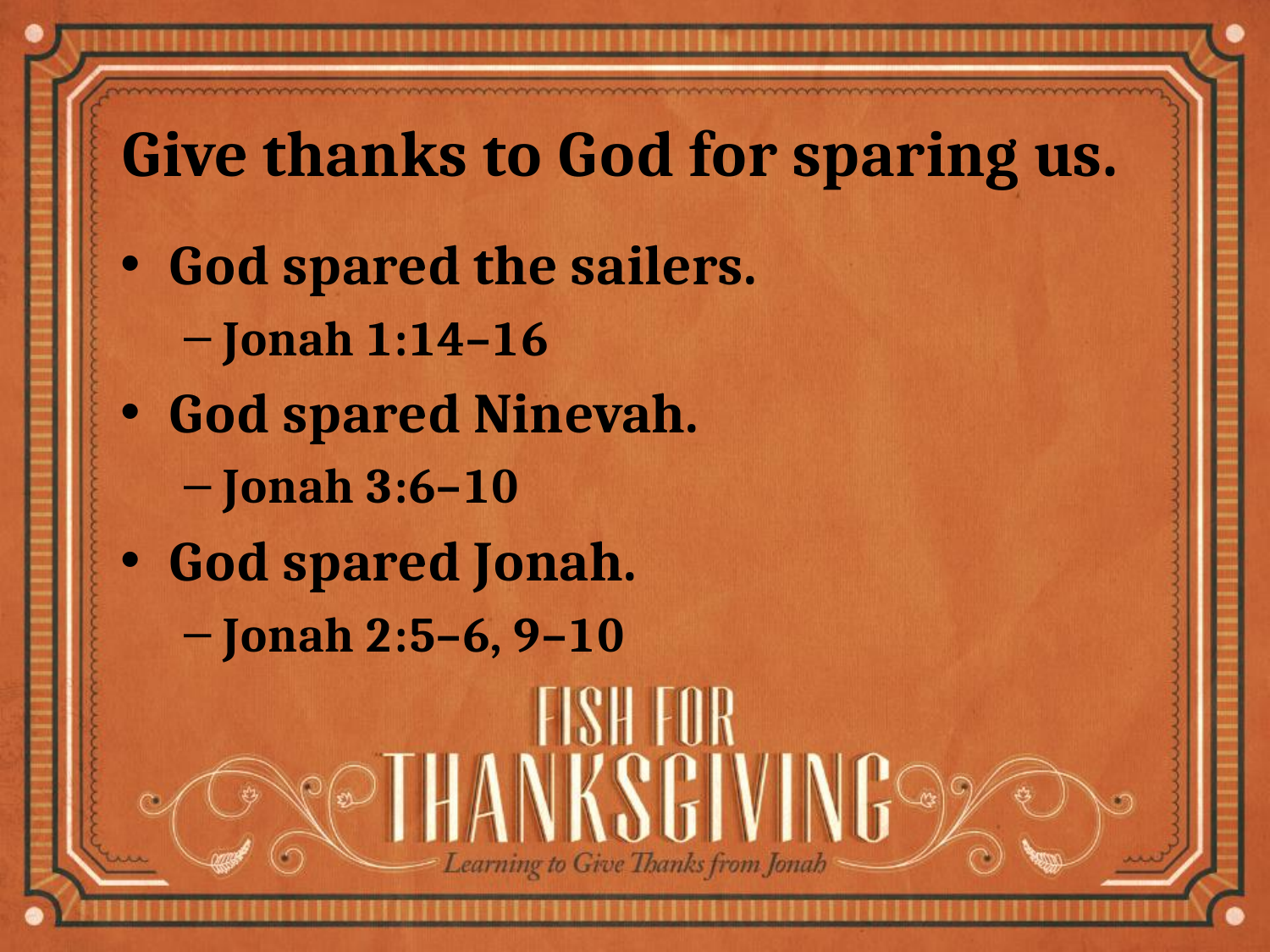

# Give thanks to God for sparing us.
God spared the sailers.
Jonah 1:14–16
God spared Ninevah.
Jonah 3:6–10
God spared Jonah.
Jonah 2:5–6, 9–10